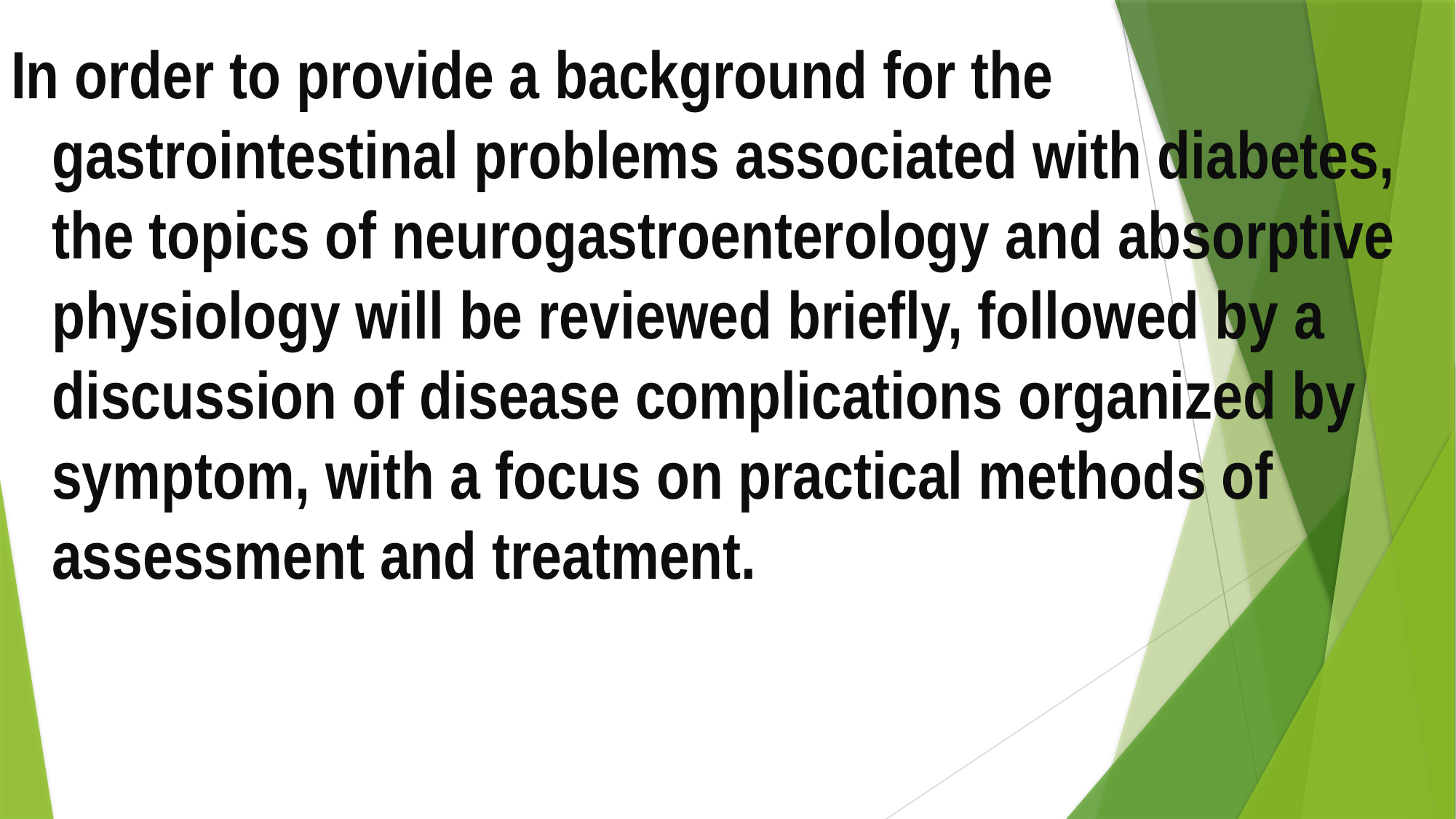

In order to provide a background for the gastrointestinal problems associated with diabetes, the topics of neurogastroenterology and absorptive physiology will be reviewed briefly, followed by a discussion of disease complications organized by symptom, with a focus on practical methods of assessment and treatment.